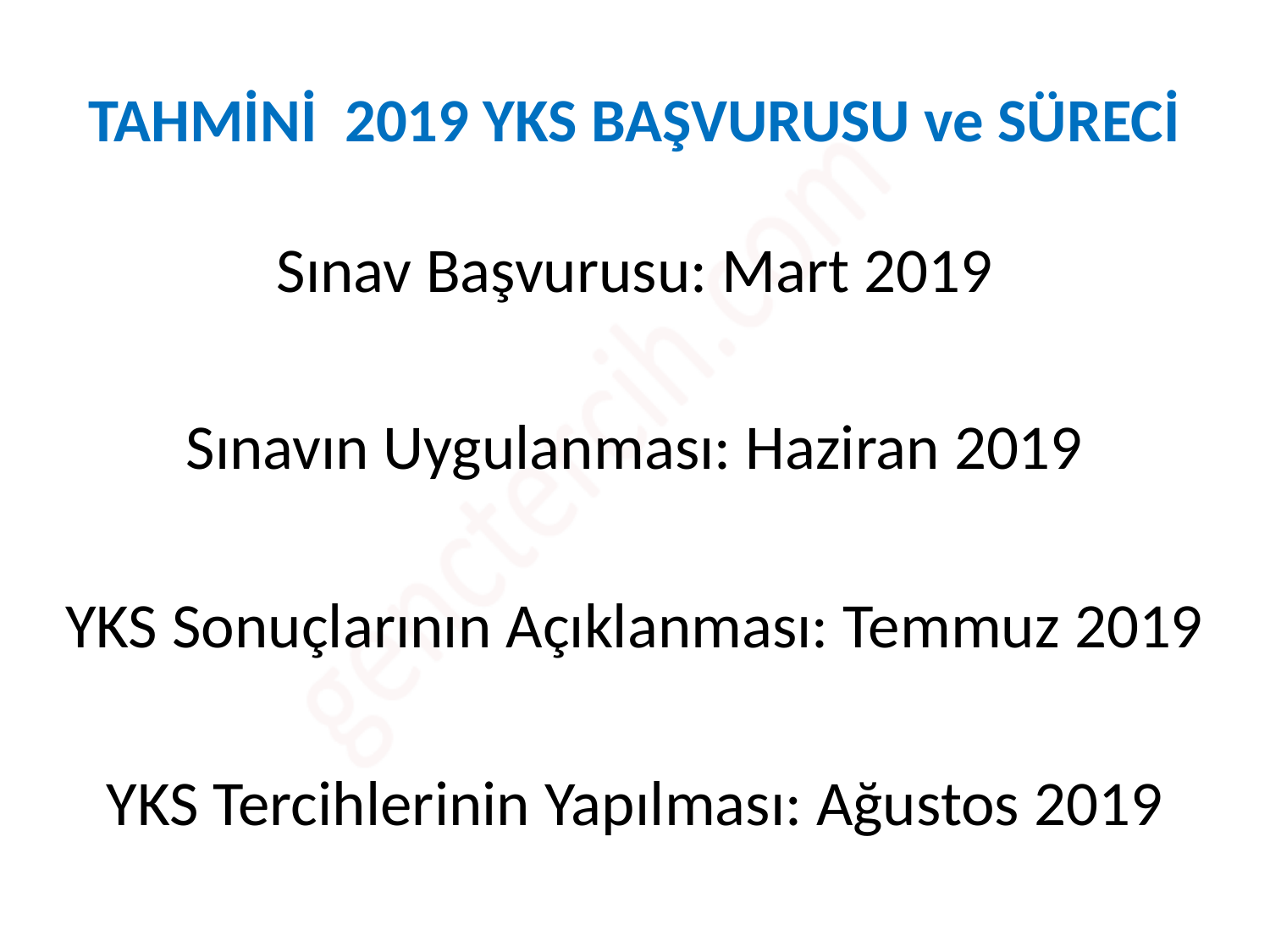

# TAHMİNİ  2019 YKS BAŞVURUSU ve SÜRECİ
Sınav Başvurusu: Mart 2019

Sınavın Uygulanması: Haziran 2019

YKS Sonuçlarının Açıklanması: Temmuz 2019

YKS Tercihlerinin Yapılması: Ağustos 2019